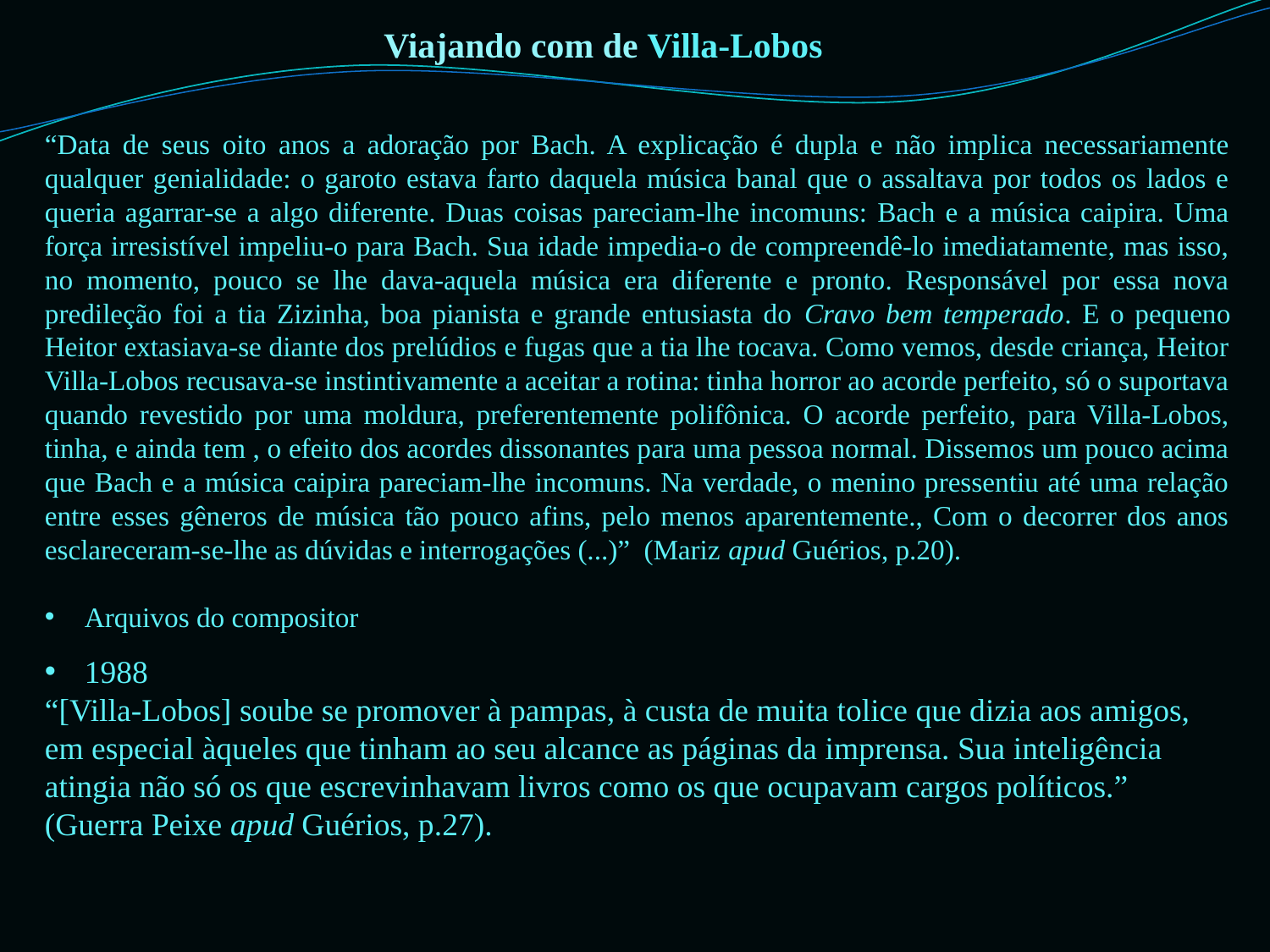

Viajando com de Villa-Lobos

“Data de seus oito anos a adoração por Bach. A explicação é dupla e não implica necessariamente qualquer genialidade: o garoto estava farto daquela música banal que o assaltava por todos os lados e queria agarrar-se a algo diferente. Duas coisas pareciam-lhe incomuns: Bach e a música caipira. Uma força irresistível impeliu-o para Bach. Sua idade impedia-o de compreendê-lo imediatamente, mas isso, no momento, pouco se lhe dava-aquela música era diferente e pronto. Responsável por essa nova predileção foi a tia Zizinha, boa pianista e grande entusiasta do Cravo bem temperado. E o pequeno Heitor extasiava-se diante dos prelúdios e fugas que a tia lhe tocava. Como vemos, desde criança, Heitor Villa-Lobos recusava-se instintivamente a aceitar a rotina: tinha horror ao acorde perfeito, só o suportava quando revestido por uma moldura, preferentemente polifônica. O acorde perfeito, para Villa-Lobos, tinha, e ainda tem , o efeito dos acordes dissonantes para uma pessoa normal. Dissemos um pouco acima que Bach e a música caipira pareciam-lhe incomuns. Na verdade, o menino pressentiu até uma relação entre esses gêneros de música tão pouco afins, pelo menos aparentemente., Com o decorrer dos anos esclareceram-se-lhe as dúvidas e interrogações (...)”  (Mariz apud Guérios, p.20).

Arquivos do compositor
1988
“[Villa-Lobos] soube se promover à pampas, à custa de muita tolice que dizia aos amigos, em especial àqueles que tinham ao seu alcance as páginas da imprensa. Sua inteligência atingia não só os que escrevinhavam livros como os que ocupavam cargos políticos.”  (Guerra Peixe apud Guérios, p.27).